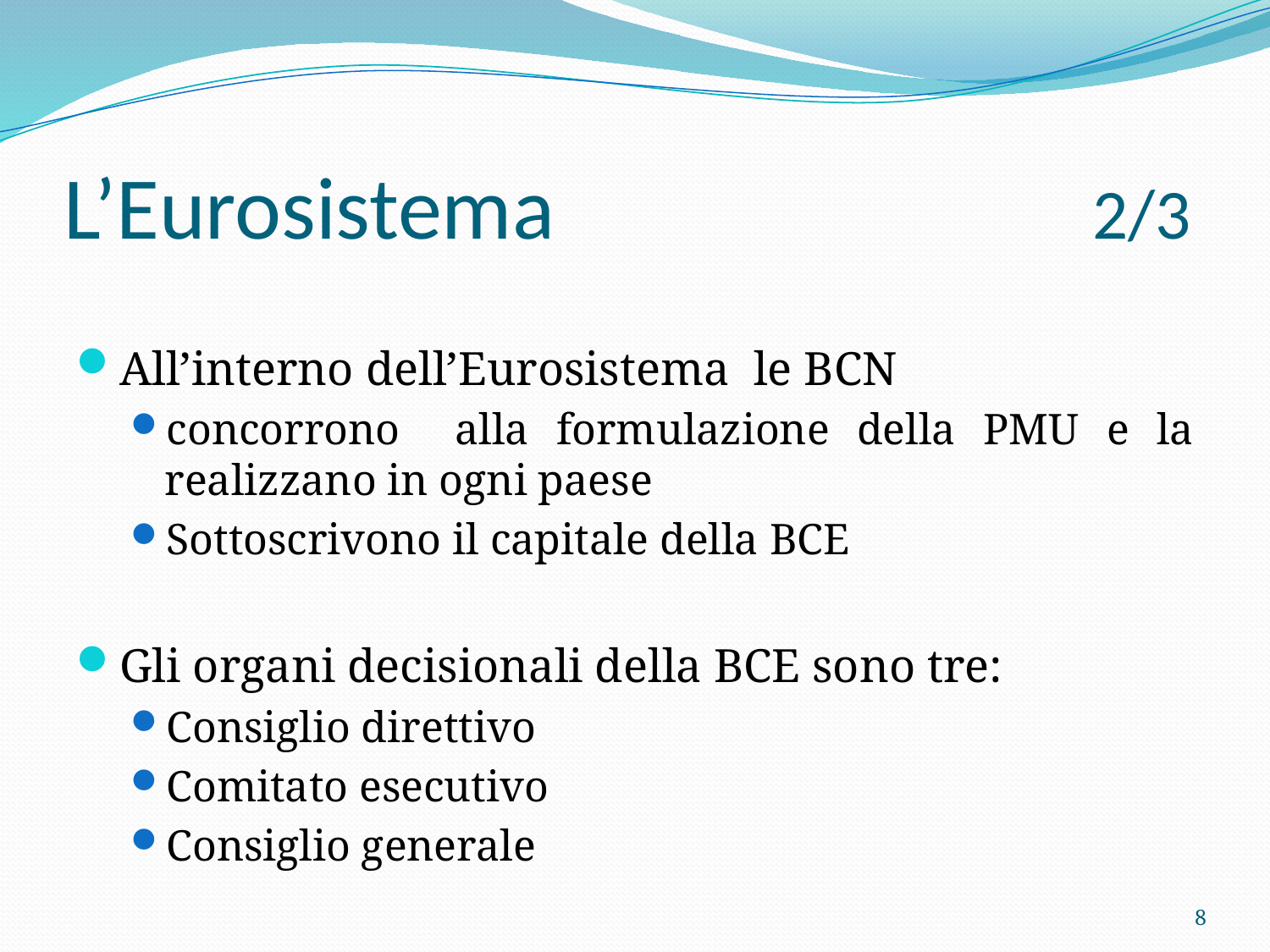

# L’Eurosistema                           2/3

All’interno dell’Eurosistema  le BCN
concorrono  alla formulazione della PMU e la realizzano in ogni paese
Sottoscrivono il capitale della BCE

Gli organi decisionali della BCE sono tre:
Consiglio direttivo
Comitato esecutivo
Consiglio generale

8